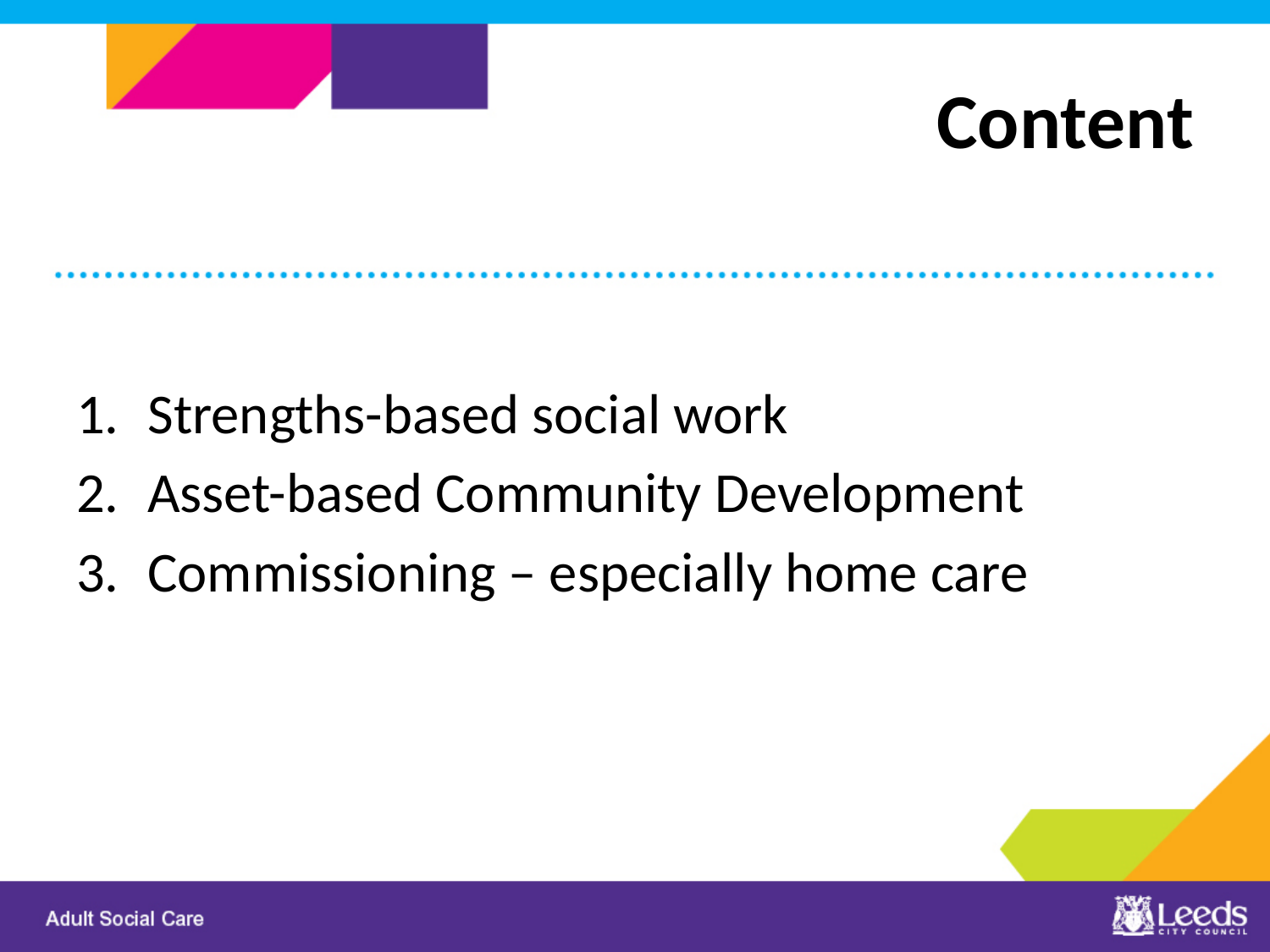

# Content

Strengths-based social work
Asset-based Community Development
Commissioning – especially home care